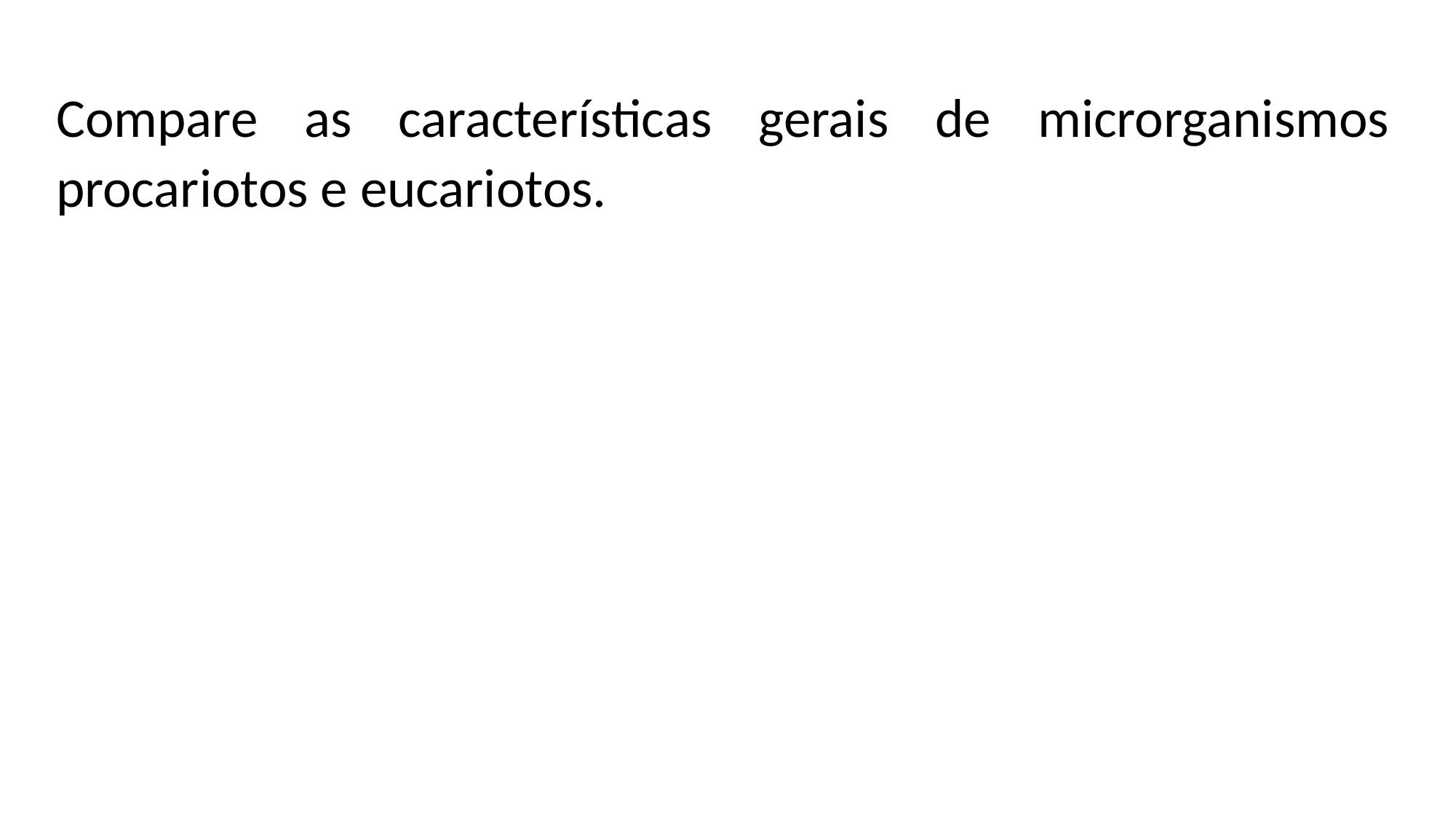

Compare as características gerais de microrganismos procariotos e eucariotos.